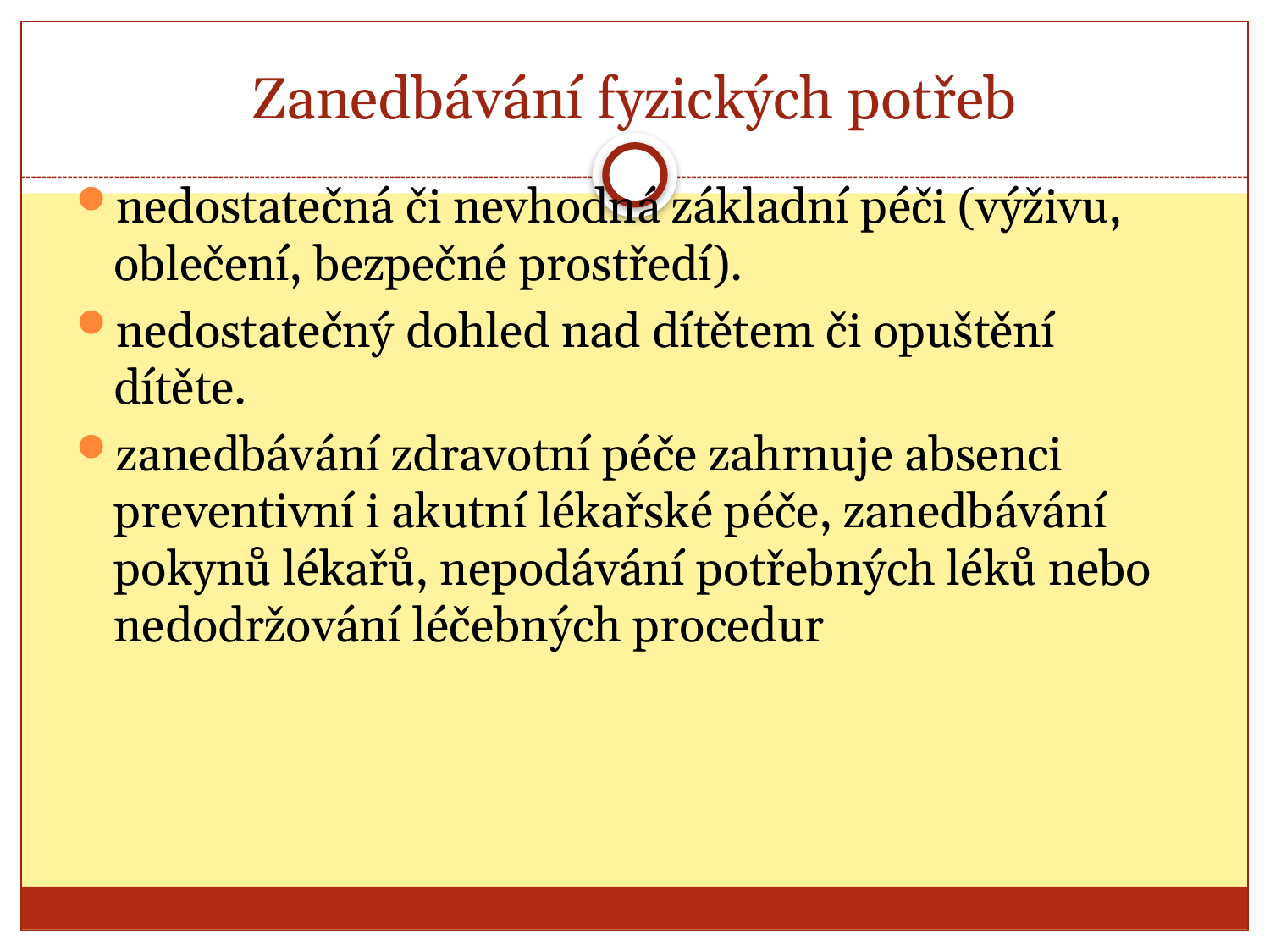

# Zanedbávání fyzických potřeb
nedostatečná či nevhodná základní péči (výživu, oblečení, bezpečné prostředí).
nedostatečný dohled nad dítětem či opuštění dítěte.
zanedbávání zdravotní péče zahrnuje absenci preventivní i akutní lékařské péče, zanedbávání pokynů lékařů, nepodávání potřebných léků nebo nedodržování léčebných procedur